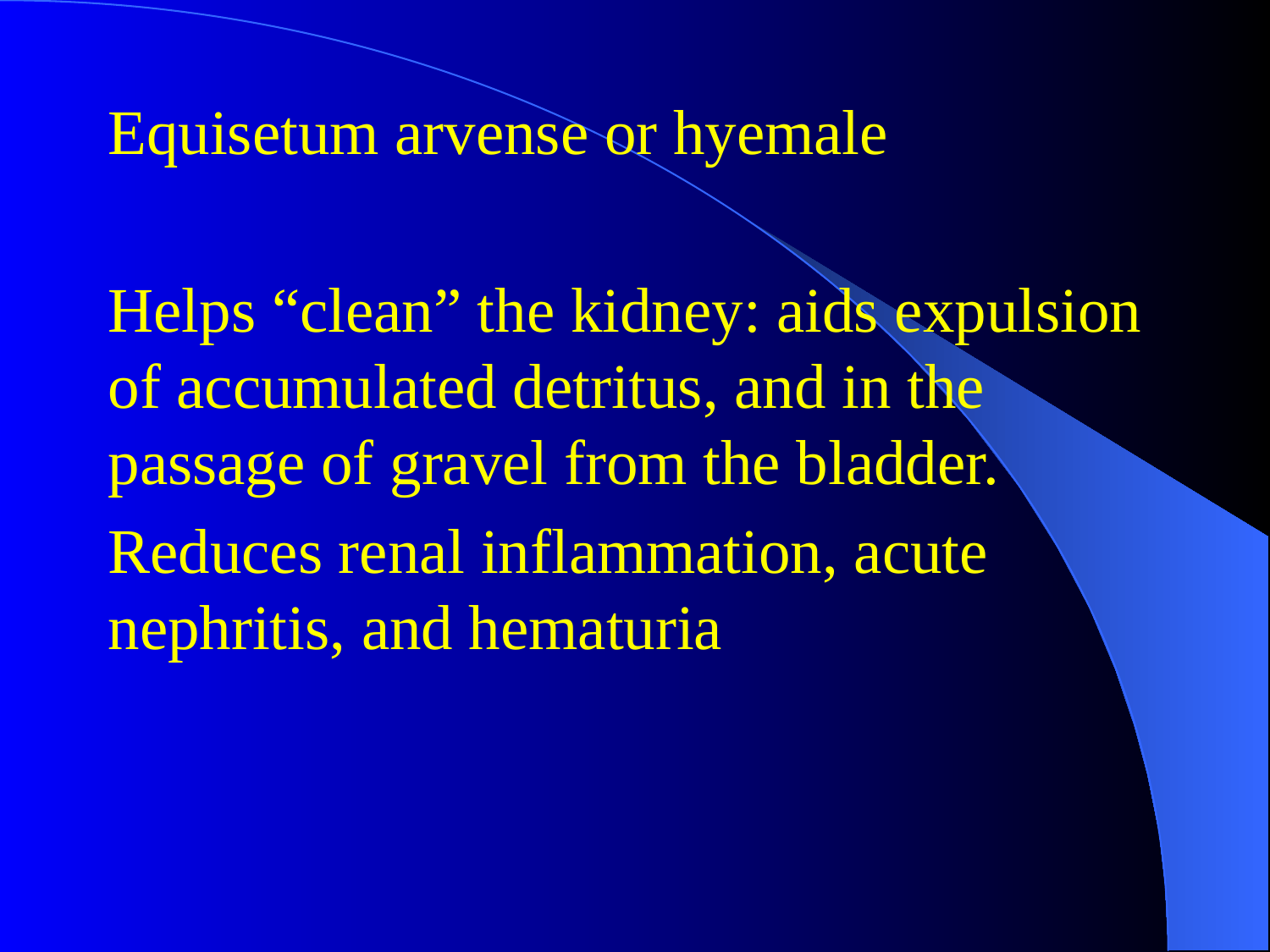

#
Equisetum arvense or hyemale

Helps “clean” the kidney: aids expulsion of accumulated detritus, and in the passage of gravel from the bladder.
Reduces renal inflammation, acute nephritis, and hematuria